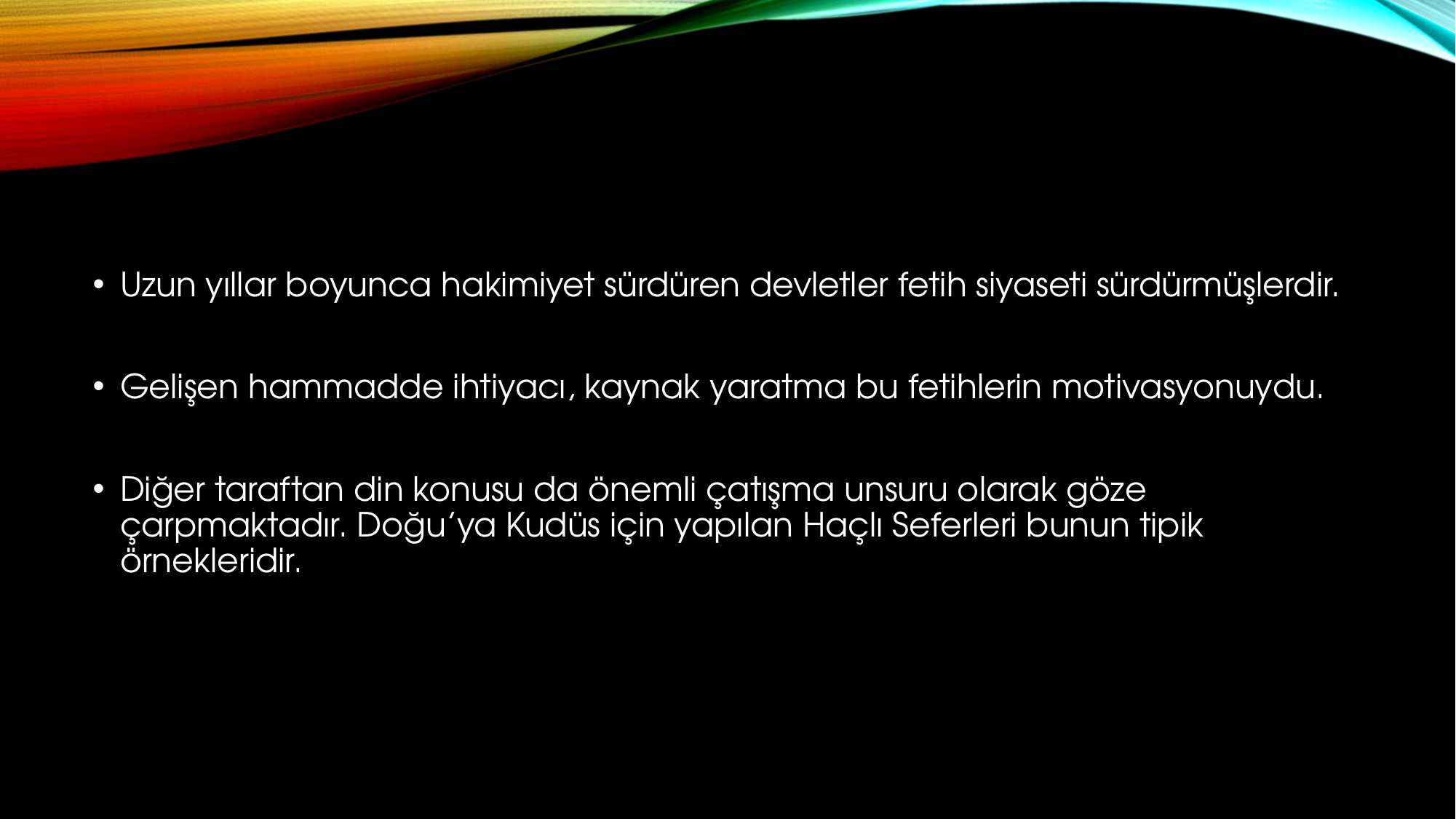

#
Uzun yıllar boyunca hakimiyet sürdüren devletler fetih siyaseti sürdürmüşlerdir.

Gelişen hammadde ihtiyacı, kaynak yaratma bu fetihlerin motivasyonuydu.

Diğer taraftan din konusu da önemli çatışma unsuru olarak göze çarpmaktadır. Doğu’ya Kudüs için yapılan Haçlı Seferleri bunun tipik örnekleridir.